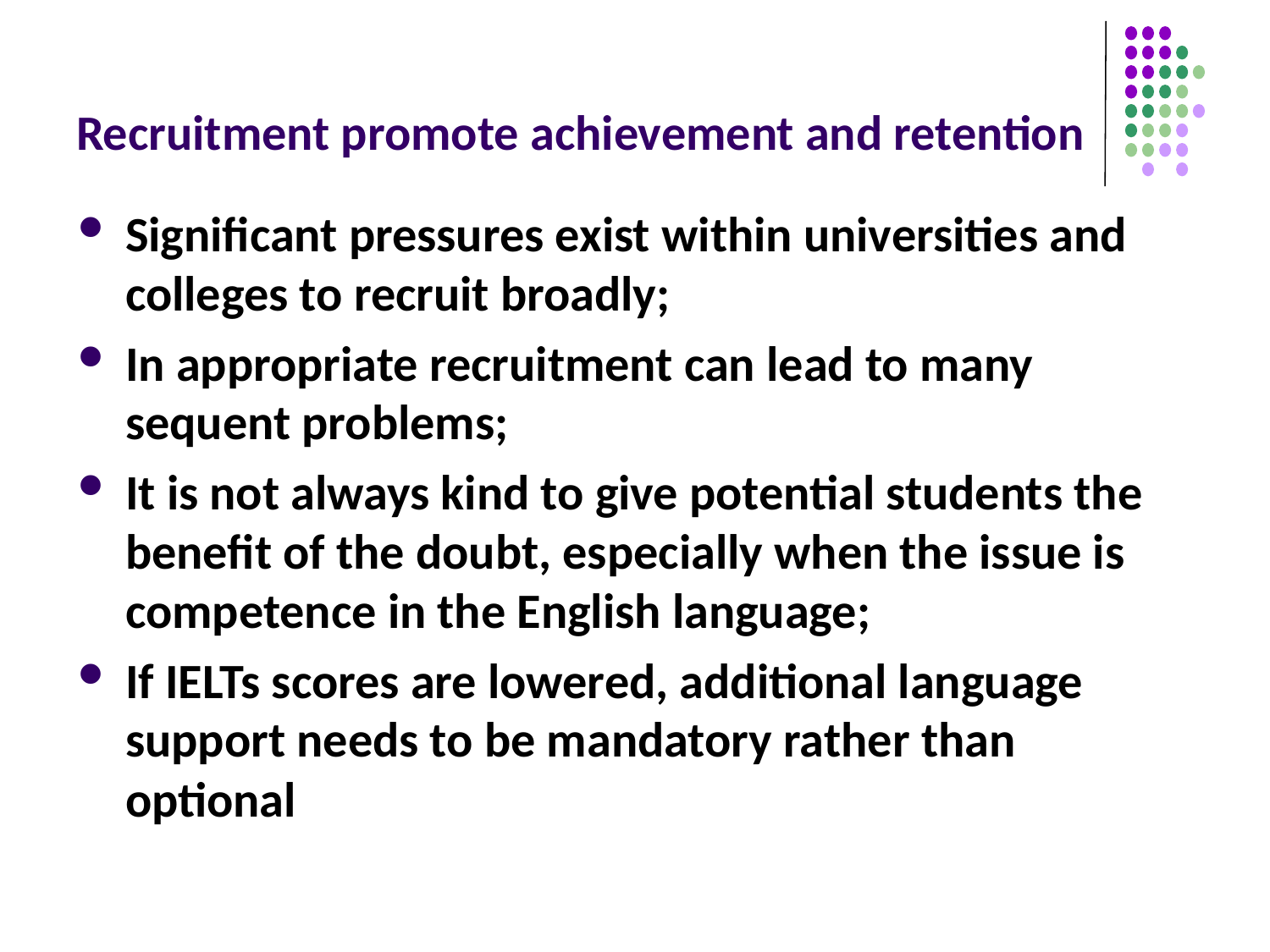

# Recruitment promote achievement and retention
Significant pressures exist within universities and colleges to recruit broadly;
In appropriate recruitment can lead to many sequent problems;
It is not always kind to give potential students the benefit of the doubt, especially when the issue is competence in the English language;
If IELTs scores are lowered, additional language support needs to be mandatory rather than optional